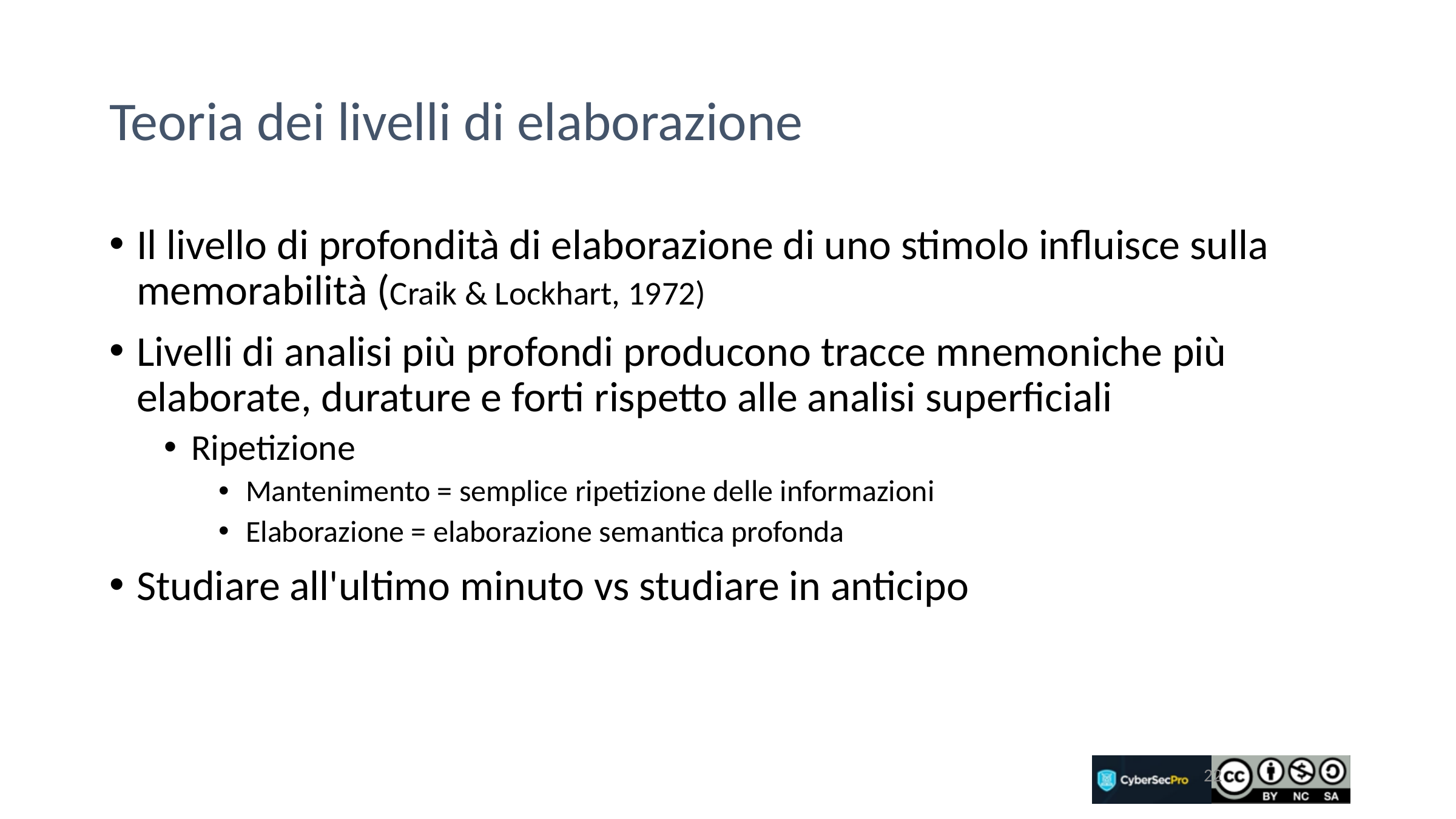

# Teoria dei livelli di elaborazione
Il livello di profondità di elaborazione di uno stimolo influisce sulla memorabilità (Craik & Lockhart, 1972)
Livelli di analisi più profondi producono tracce mnemoniche più elaborate, durature e forti rispetto alle analisi superficiali
Ripetizione
Mantenimento = semplice ripetizione delle informazioni
Elaborazione = elaborazione semantica profonda
Studiare all'ultimo minuto vs studiare in anticipo
22